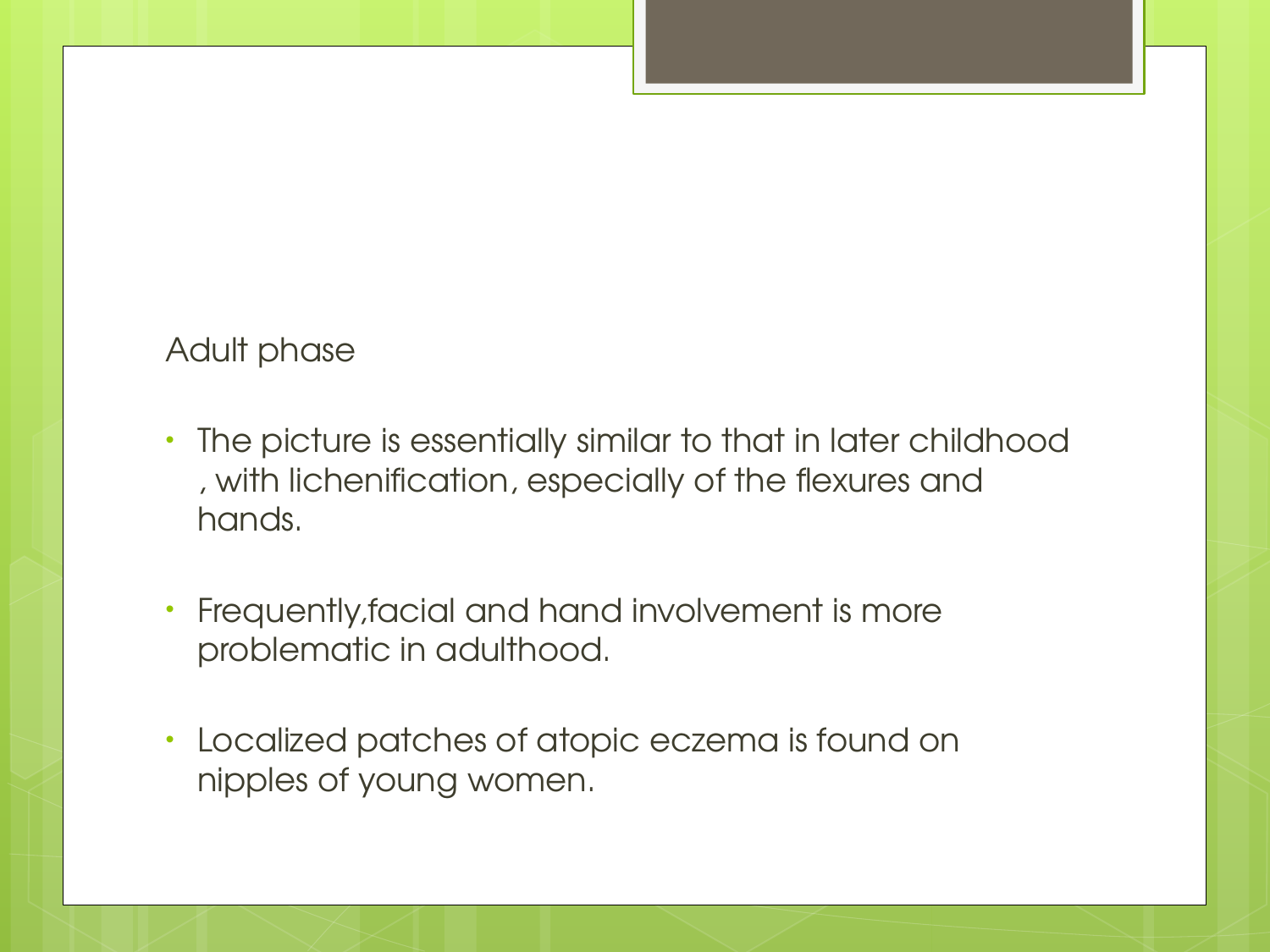

#
Adult phase

The picture is essentially similar to that in later childhood , with lichenification, especially of the flexures and hands.

Frequently,facial and hand involvement is more problematic in adulthood.

Localized patches of atopic eczema is found on nipples of young women.